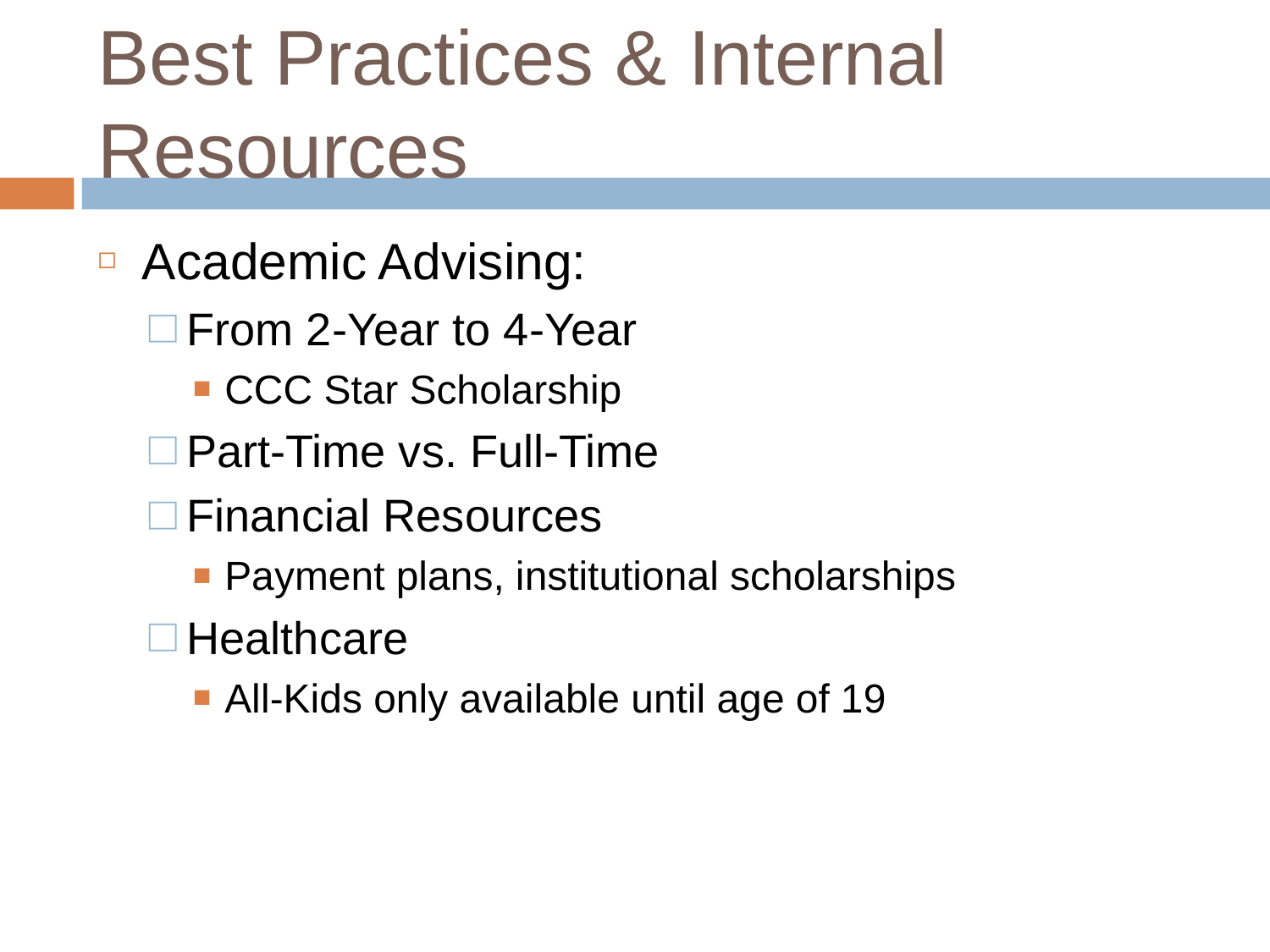

# Best Practices & Internal Resources
Academic Advising:
From 2-Year to 4-Year
CCC Star Scholarship
Part-Time vs. Full-Time
Financial Resources
Payment plans, institutional scholarships
Healthcare
All-Kids only available until age of 19